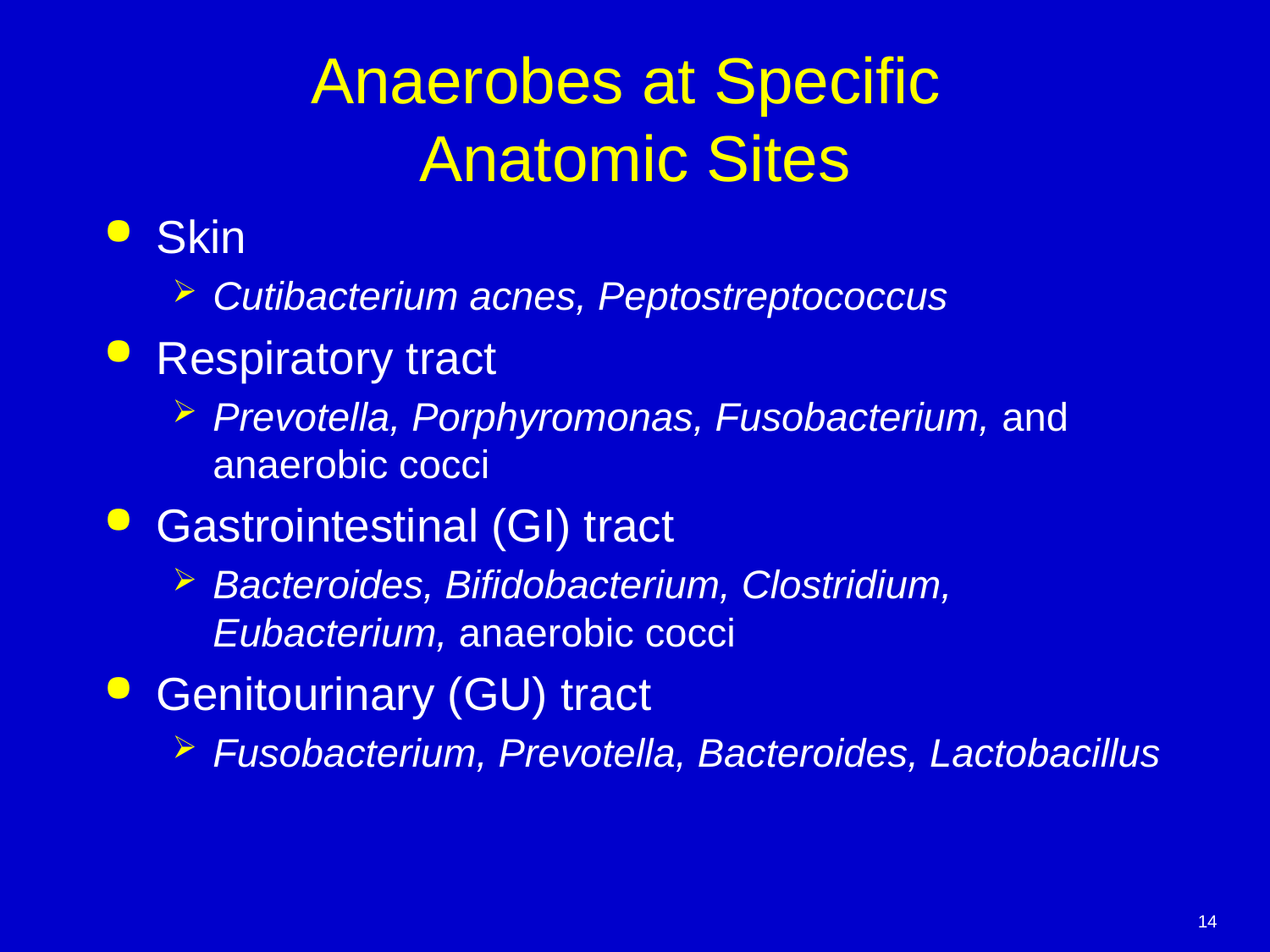

# Anaerobes at Specific Anatomic Sites
Skin
Cutibacterium acnes, Peptostreptococcus
Respiratory tract
Prevotella, Porphyromonas, Fusobacterium, and anaerobic cocci
Gastrointestinal (GI) tract
Bacteroides, Bifidobacterium, Clostridium, Eubacterium, anaerobic cocci
Genitourinary (GU) tract
Fusobacterium, Prevotella, Bacteroides, Lactobacillus